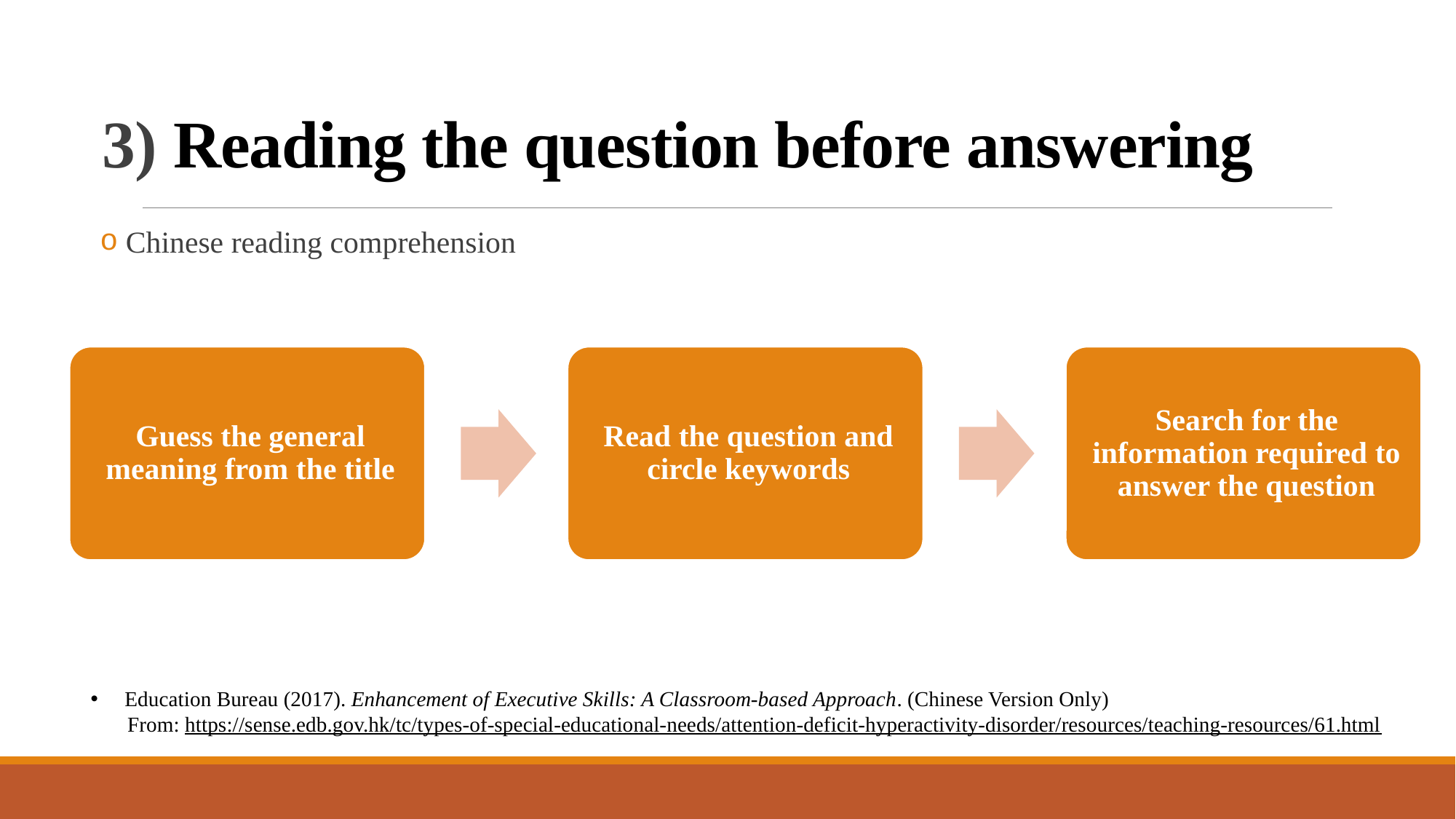

3) Reading the question before answering
Guess the general meaning from the title

Read the question and circle keywords

Search for the information required to answer the question
 Chinese reading comprehension

Education Bureau (2017). Enhancement of Executive Skills: A Classroom-based Approach. (Chinese Version Only)
       From: https://sense.edb.gov.hk/tc/types-of-special-educational-needs/attention-deficit-hyperactivity-disorder/resources/teaching-resources/61.html